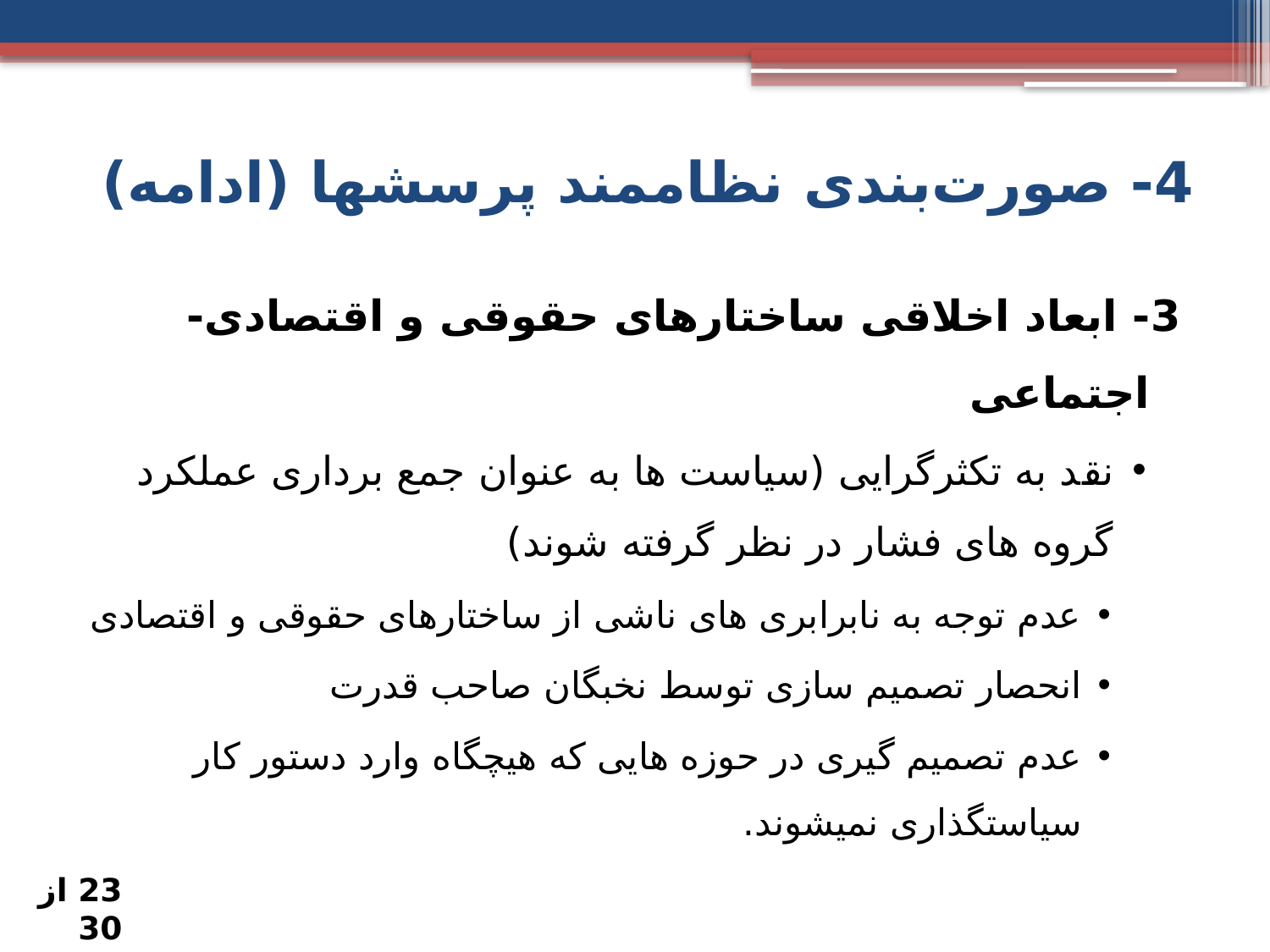

4- صورت‌بندی نظام­مند پرسش­ها (ادامه)
3- ابعاد اخلاقی ساختارهای حقوقی و اقتصادی-اجتماعی
نقد به تکثرگرایی (سیاست ها به عنوان جمع برداری عملکرد گروه های فشار در نظر گرفته شوند)
عدم توجه به نابرابری های ناشی از ساختارهای حقوقی و اقتصادی
انحصار تصمیم سازی توسط نخبگان صاحب قدرت
عدم تصمیم گیری در حوزه هایی که هیچگاه وارد دستور کار سیاستگذاری نمیشوند.
23 از 30